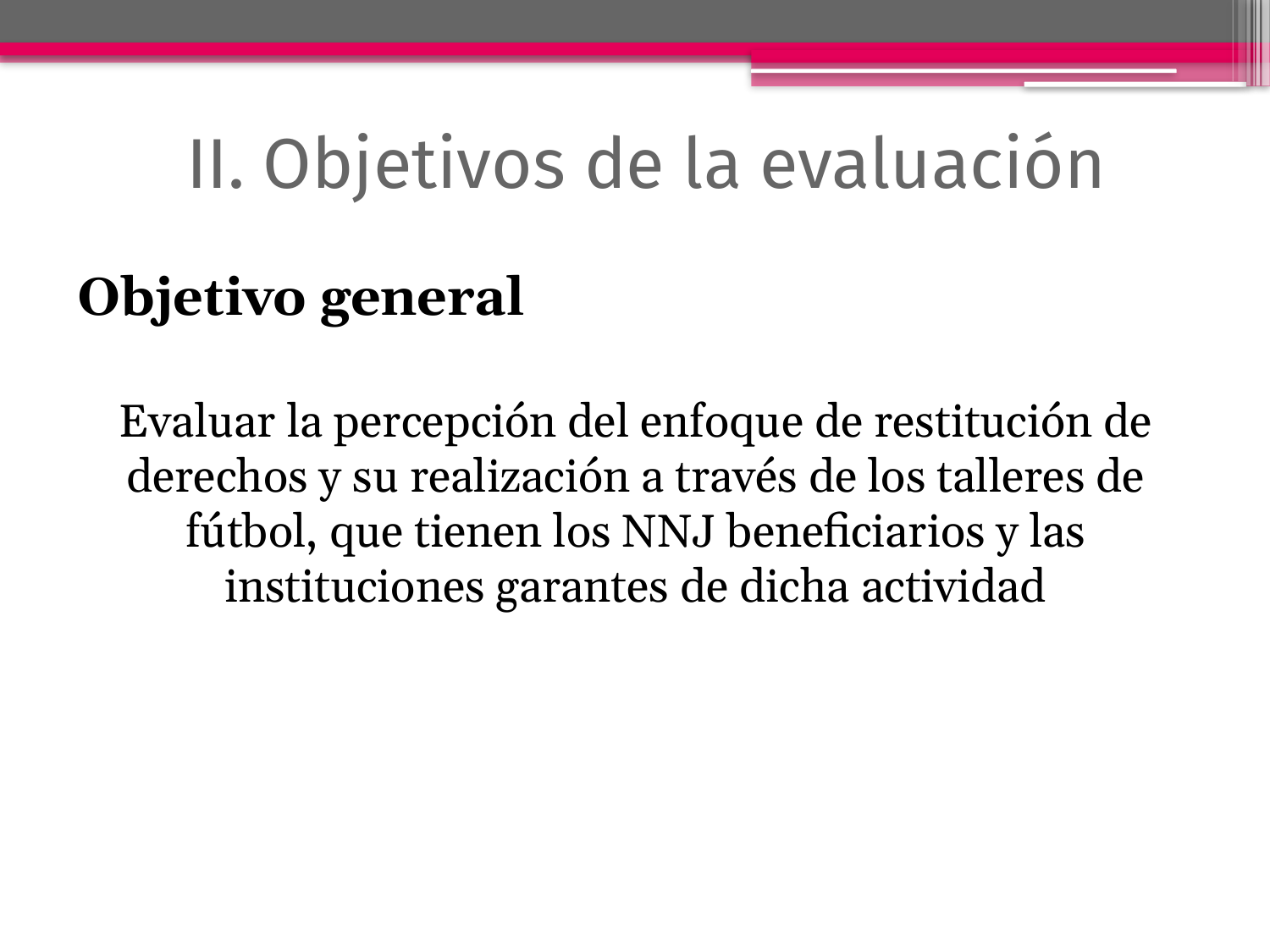

# II. Objetivos de la evaluación
Objetivo general

Evaluar la percepción del enfoque de restitución de derechos y su realización a través de los talleres de fútbol, que tienen los NNJ beneficiarios y las instituciones garantes de dicha actividad